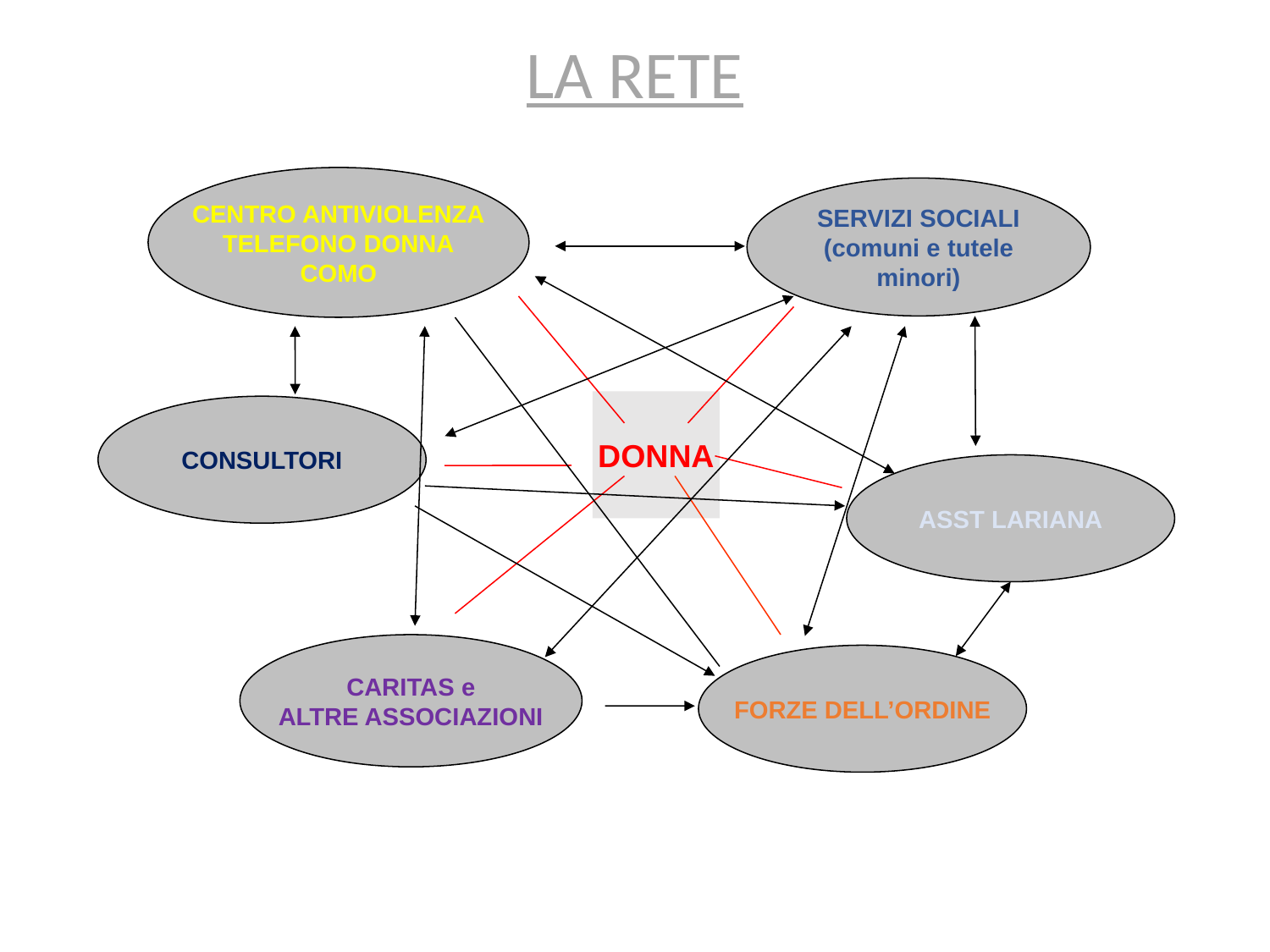

# LA RETE
CENTRO ANTIVIOLENZA
TELEFONO DONNA
COMO
SERVIZI SOCIALI
(comuni e tutele
minori)

DONNA
CONSULTORI
ASST LARIANA

CARITAS e
ALTRE ASSOCIAZIONI
FORZE DELL’ORDINE